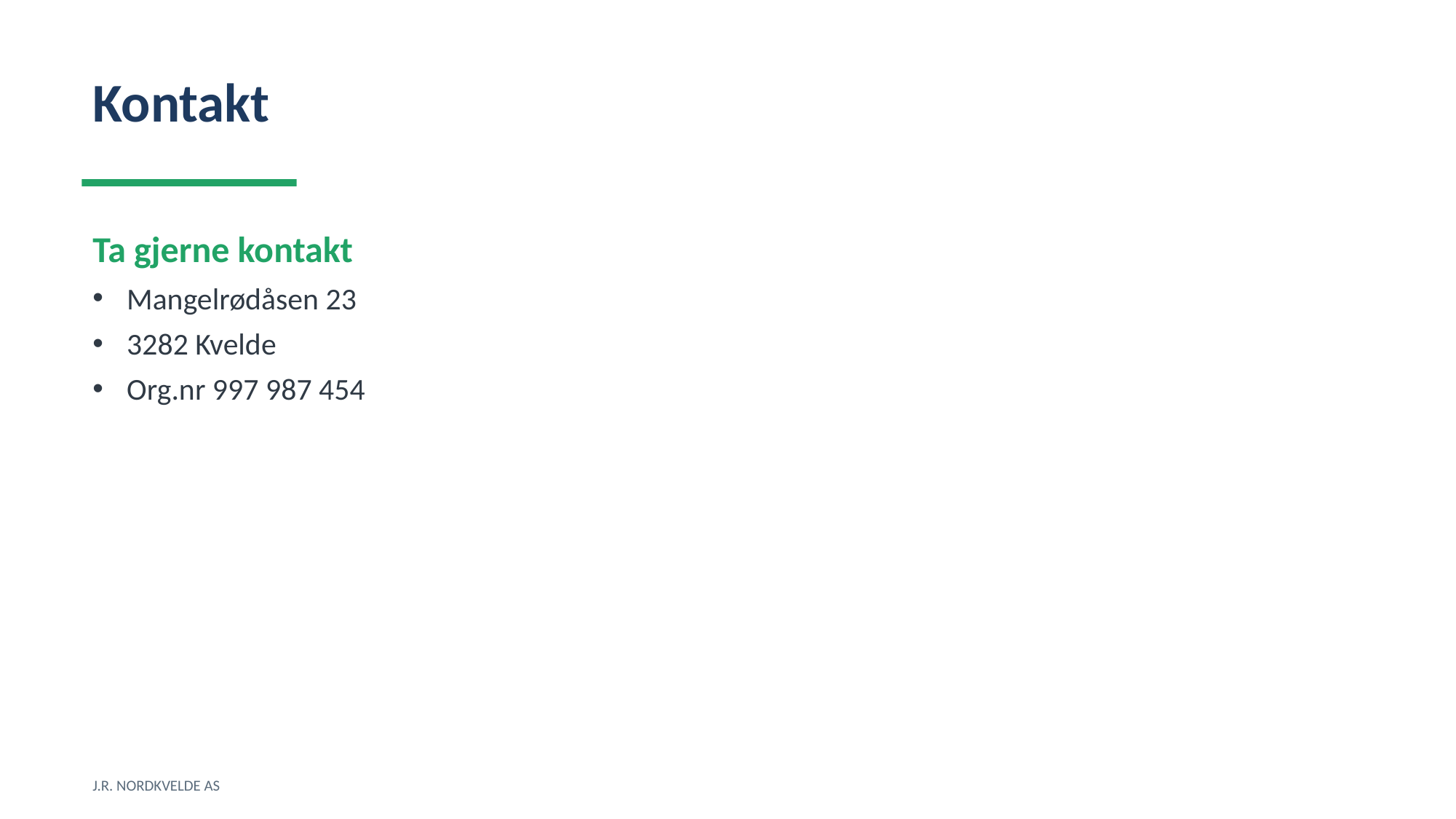

Kontakt

Ta gjerne kontakt
Mangelrødåsen 23
3282 Kvelde
Org.nr 997 987 454
J.R. NORDKVELDE AS